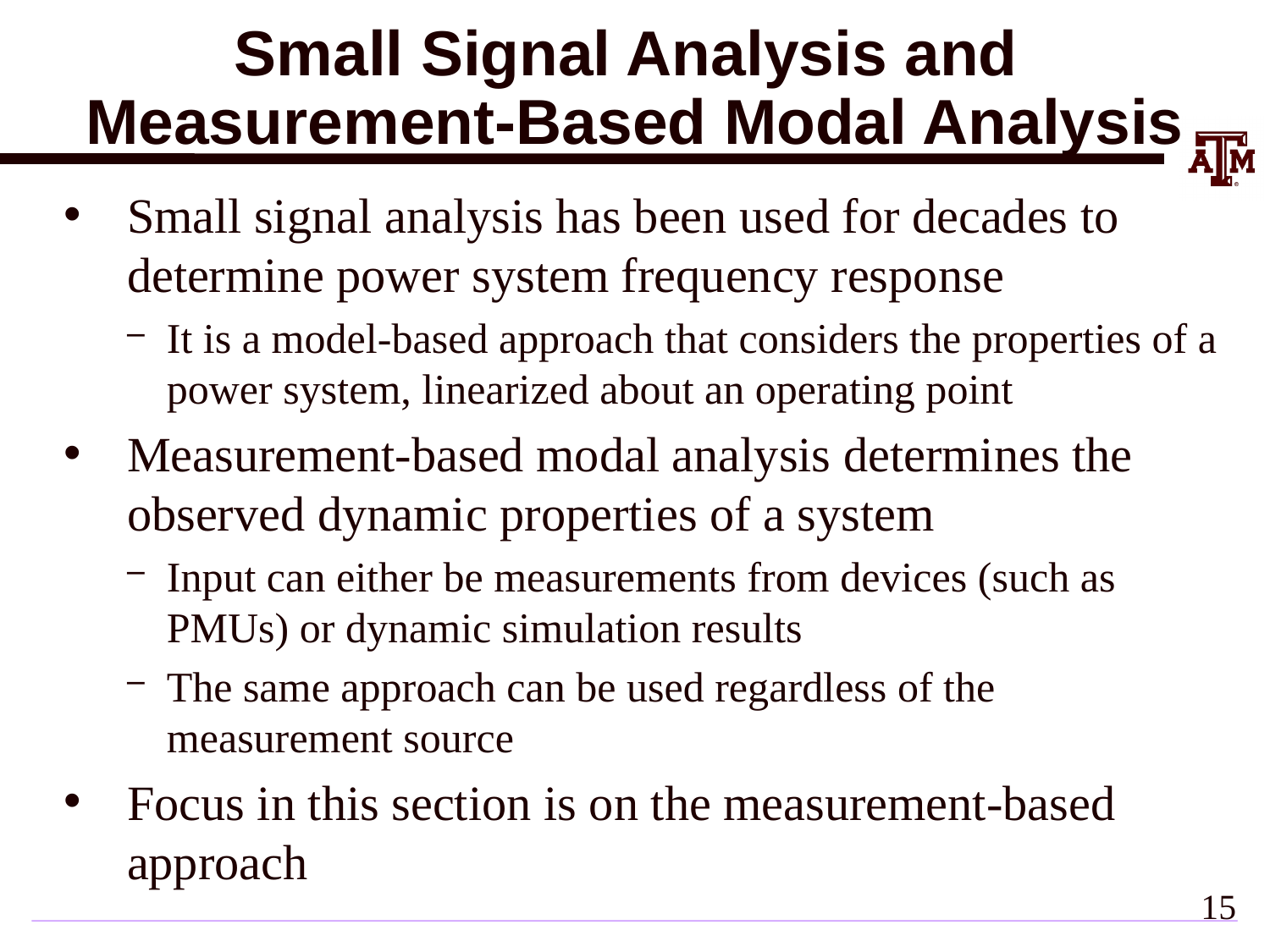

# Small Signal Analysis and Measurement-Based Modal Analysis
Small signal analysis has been used for decades to determine power system frequency response
It is a model-based approach that considers the properties of a power system, linearized about an operating point
Measurement-based modal analysis determines the observed dynamic properties of a system
Input can either be measurements from devices (such as PMUs) or dynamic simulation results
The same approach can be used regardless of the measurement source
Focus in this section is on the measurement-based approach
15